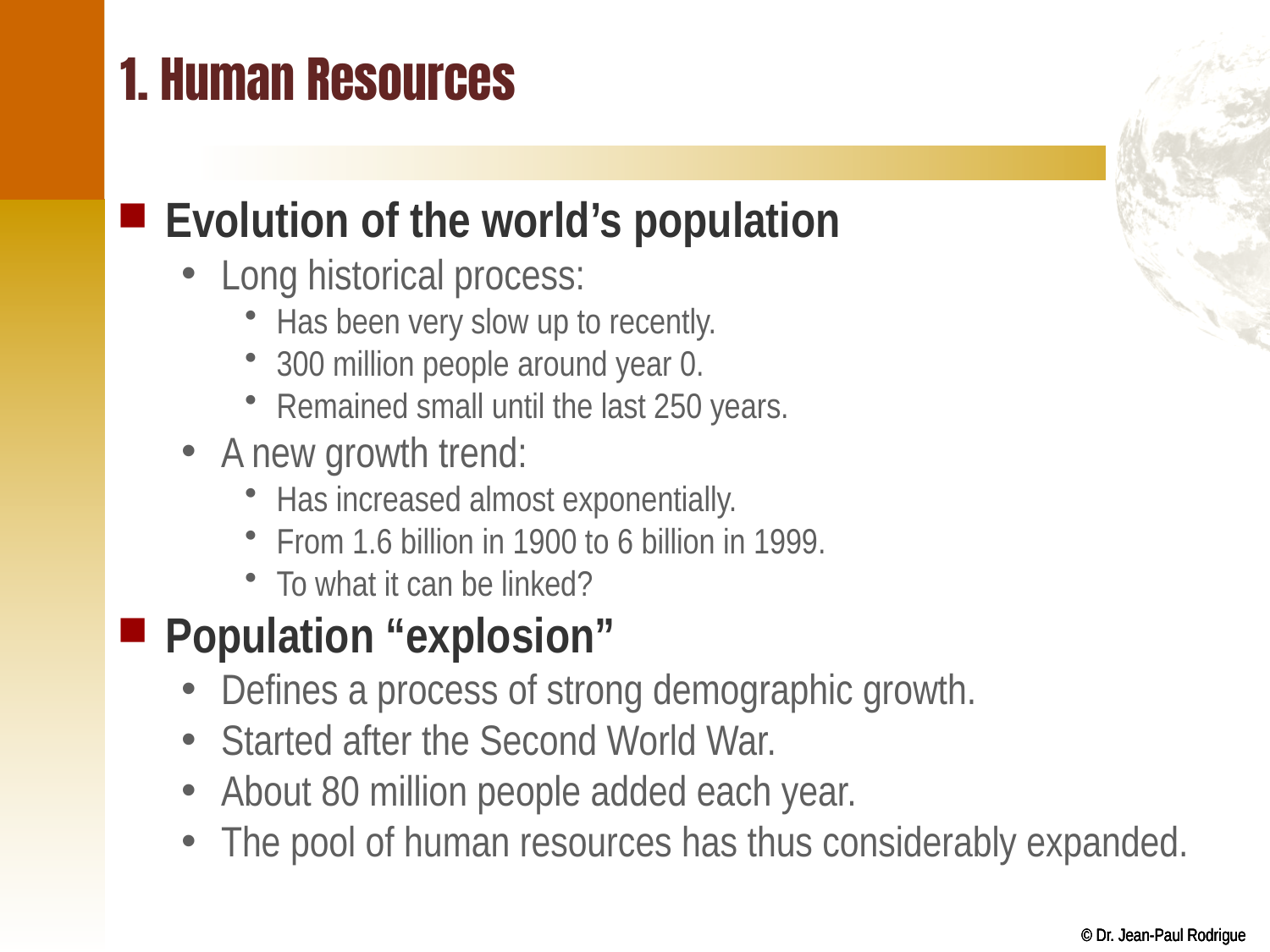

# 1. Human Resources
Evolution of the world’s population
Long historical process:
Has been very slow up to recently.
300 million people around year 0.
Remained small until the last 250 years.
A new growth trend:
Has increased almost exponentially.
From 1.6 billion in 1900 to 6 billion in 1999.
To what it can be linked?
Population “explosion”
Defines a process of strong demographic growth.
Started after the Second World War.
About 80 million people added each year.
The pool of human resources has thus considerably expanded.